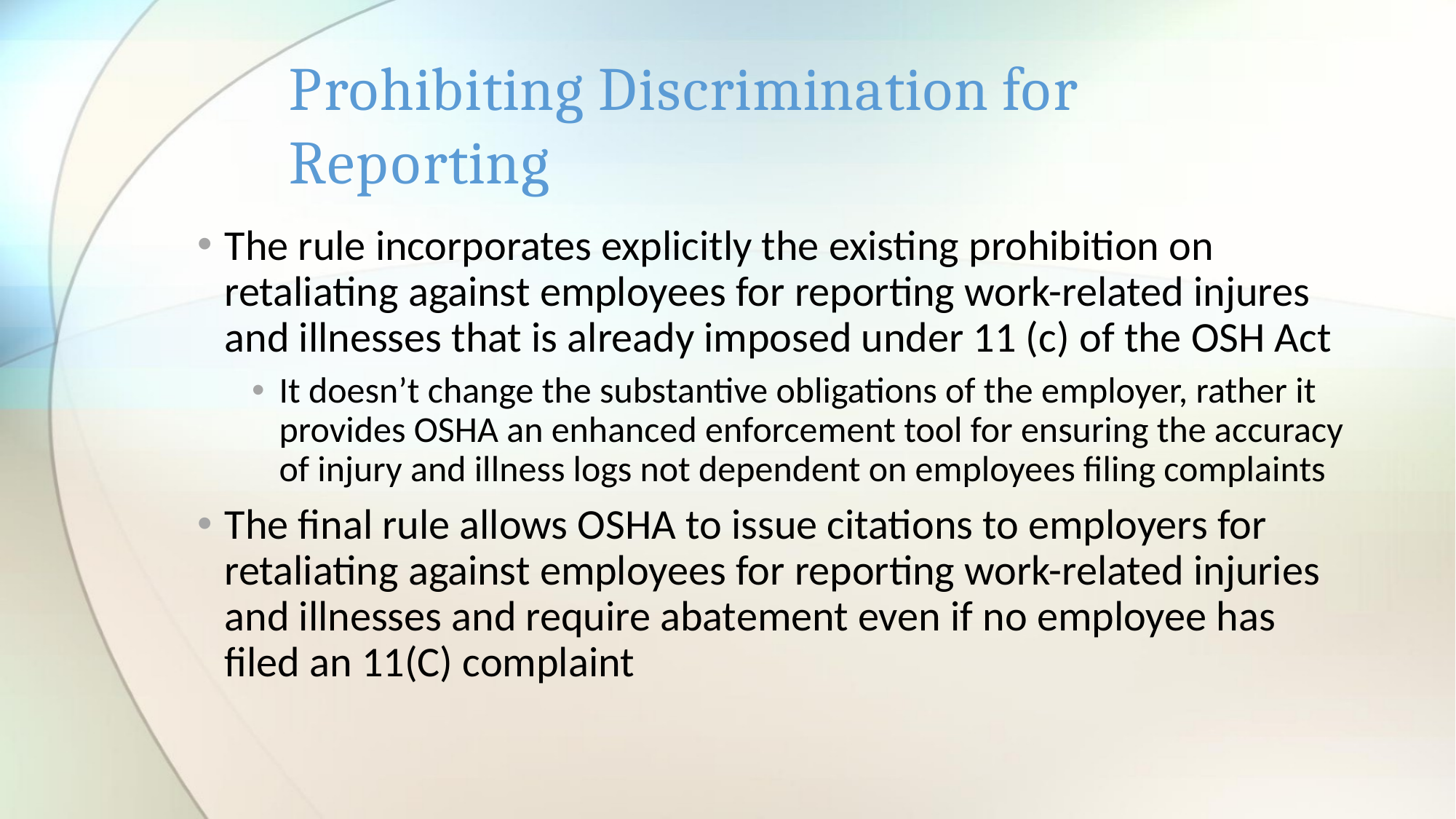

# Prohibiting Discrimination for Reporting
The rule incorporates explicitly the existing prohibition on retaliating against employees for reporting work-related injures and illnesses that is already imposed under 11 (c) of the OSH Act
It doesn’t change the substantive obligations of the employer, rather it provides OSHA an enhanced enforcement tool for ensuring the accuracy of injury and illness logs not dependent on employees filing complaints
The final rule allows OSHA to issue citations to employers for retaliating against employees for reporting work-related injuries and illnesses and require abatement even if no employee has filed an 11(C) complaint